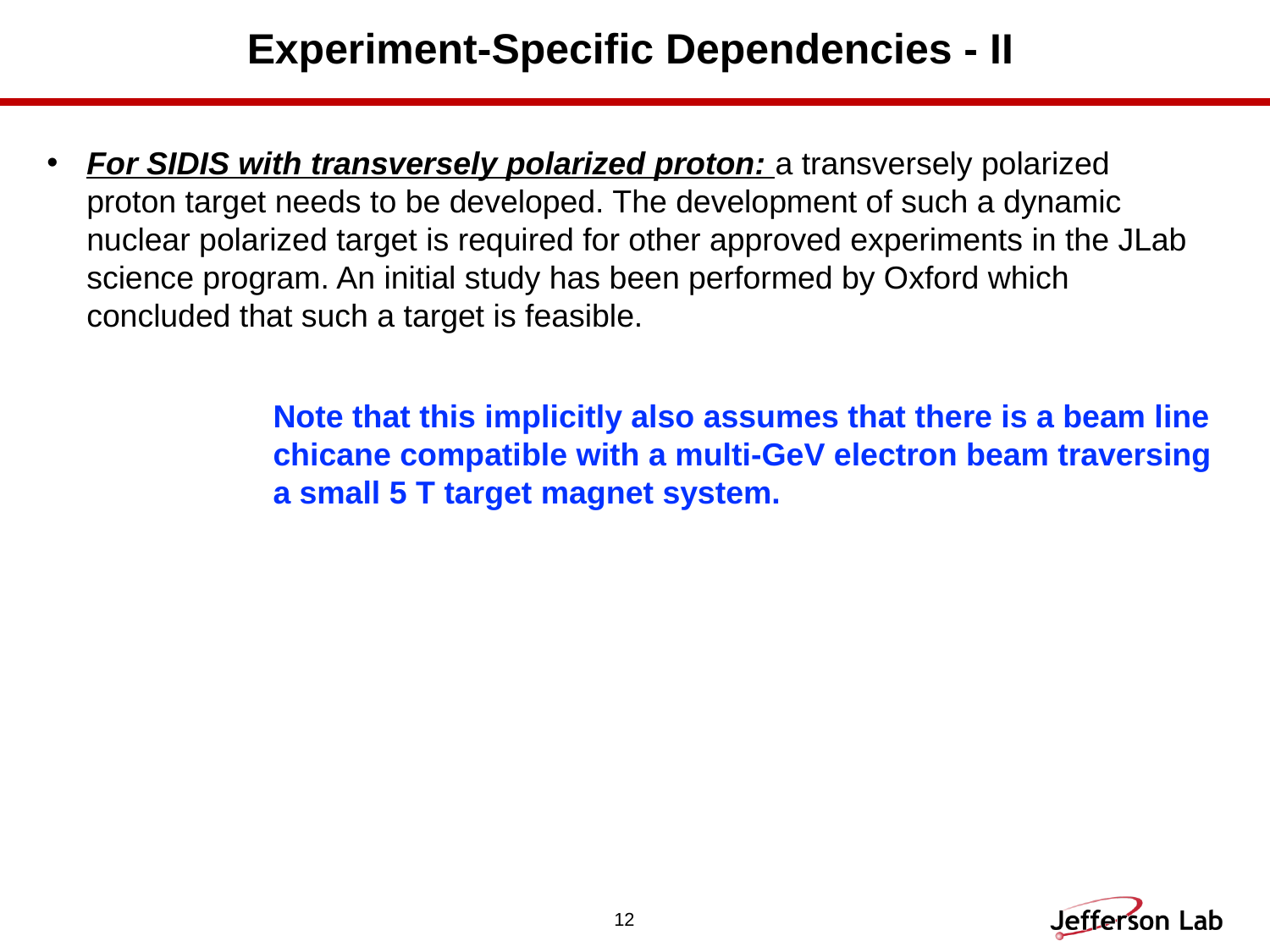

Experiment-Specific Dependencies - II
For SIDIS with transversely polarized proton: a transversely polarized proton target needs to be developed. The development of such a dynamic nuclear polarized target is required for other approved experiments in the JLab science program. An initial study has been performed by Oxford which concluded that such a target is feasible.
Note that this implicitly also assumes that there is a beam line chicane compatible with a multi-GeV electron beam traversing a small 5 T target magnet system.
12